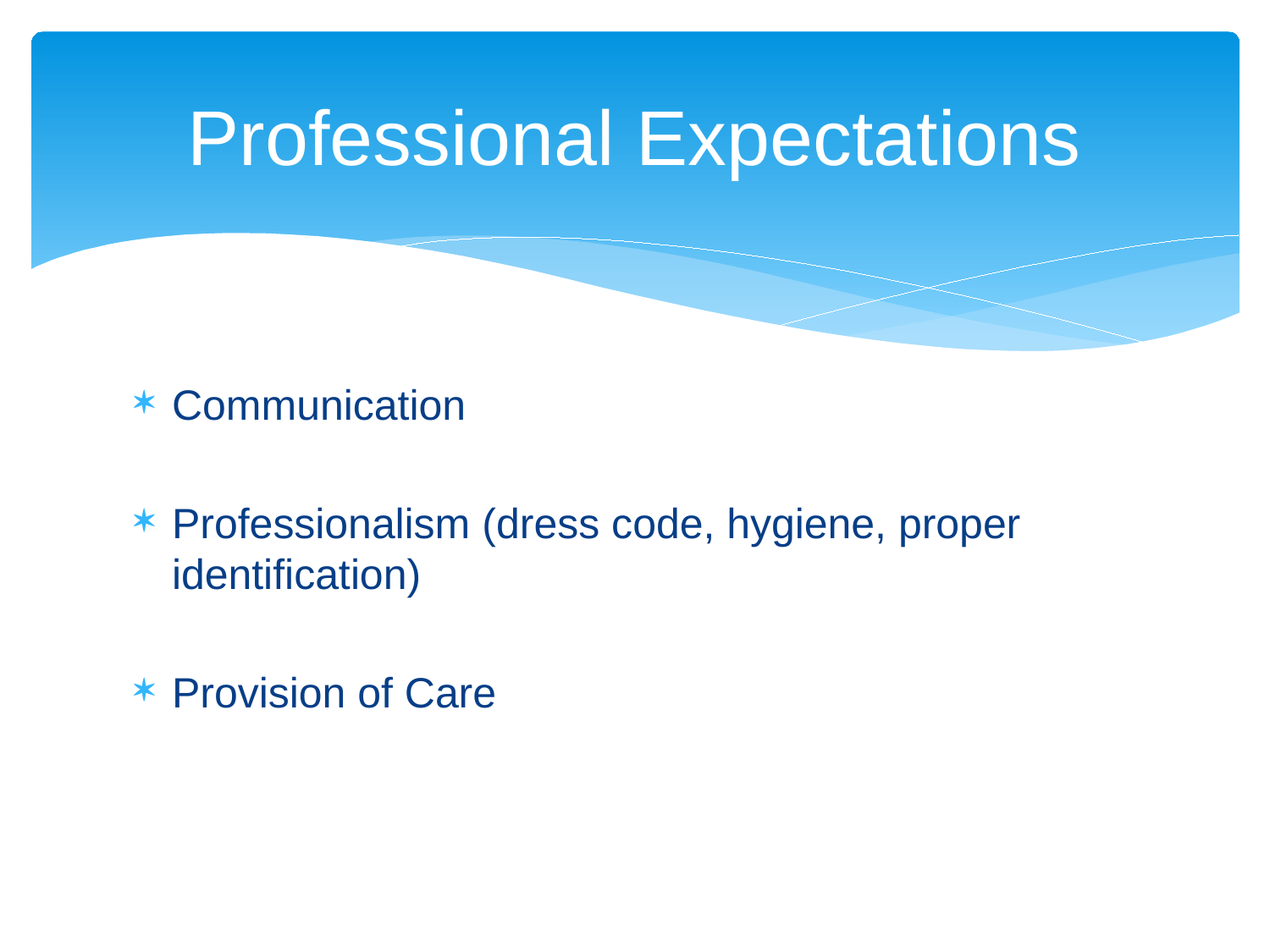

# Professional Expectations
Communication

Professionalism (dress code, hygiene, proper identification)

Provision of Care